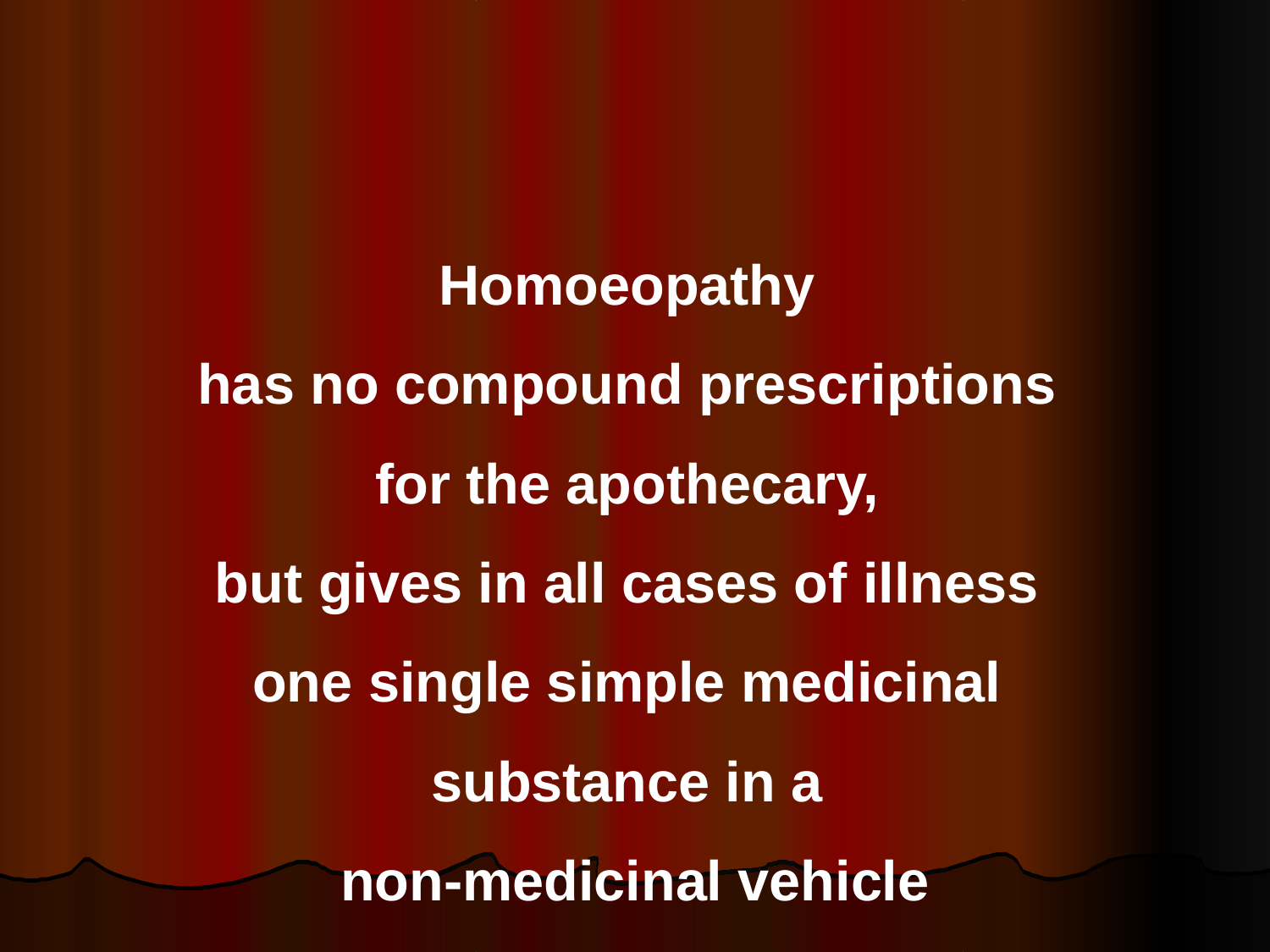

#
Homoeopathy
has no compound prescriptions
for the apothecary,
but gives in all cases of illness
one single simple medicinal
substance in a
non-medicinal vehicle